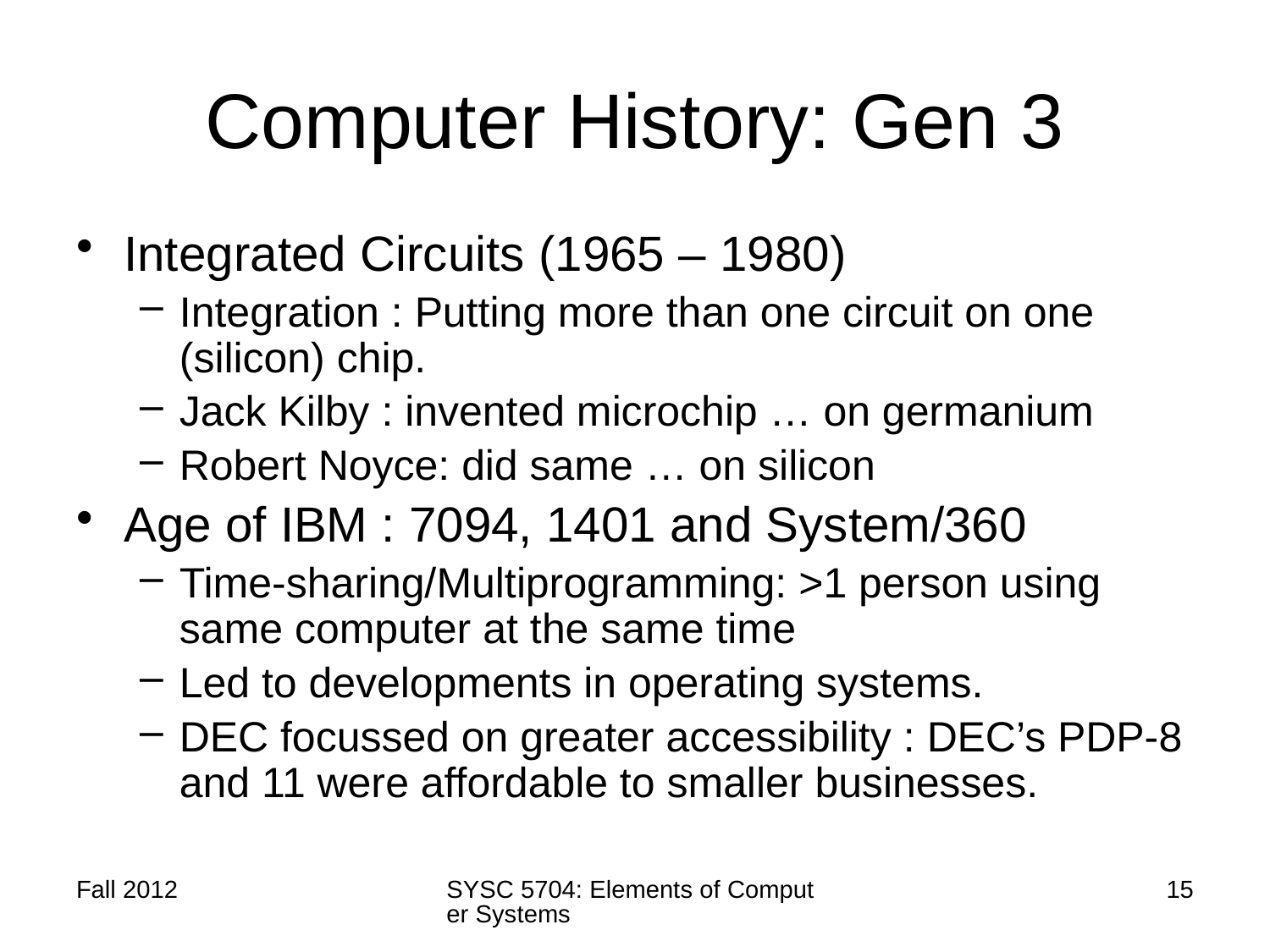

# Computer History: Gen 3
Integrated Circuits (1965 – 1980)
Integration : Putting more than one circuit on one (silicon) chip.
Jack Kilby : invented microchip … on germanium
Robert Noyce: did same … on silicon
Age of IBM : 7094, 1401 and System/360
Time-sharing/Multiprogramming: >1 person using same computer at the same time
Led to developments in operating systems.
DEC focussed on greater accessibility : DEC’s PDP-8 and 11 were affordable to smaller businesses.
Fall 2012
SYSC 5704: Elements of Computer Systems
15